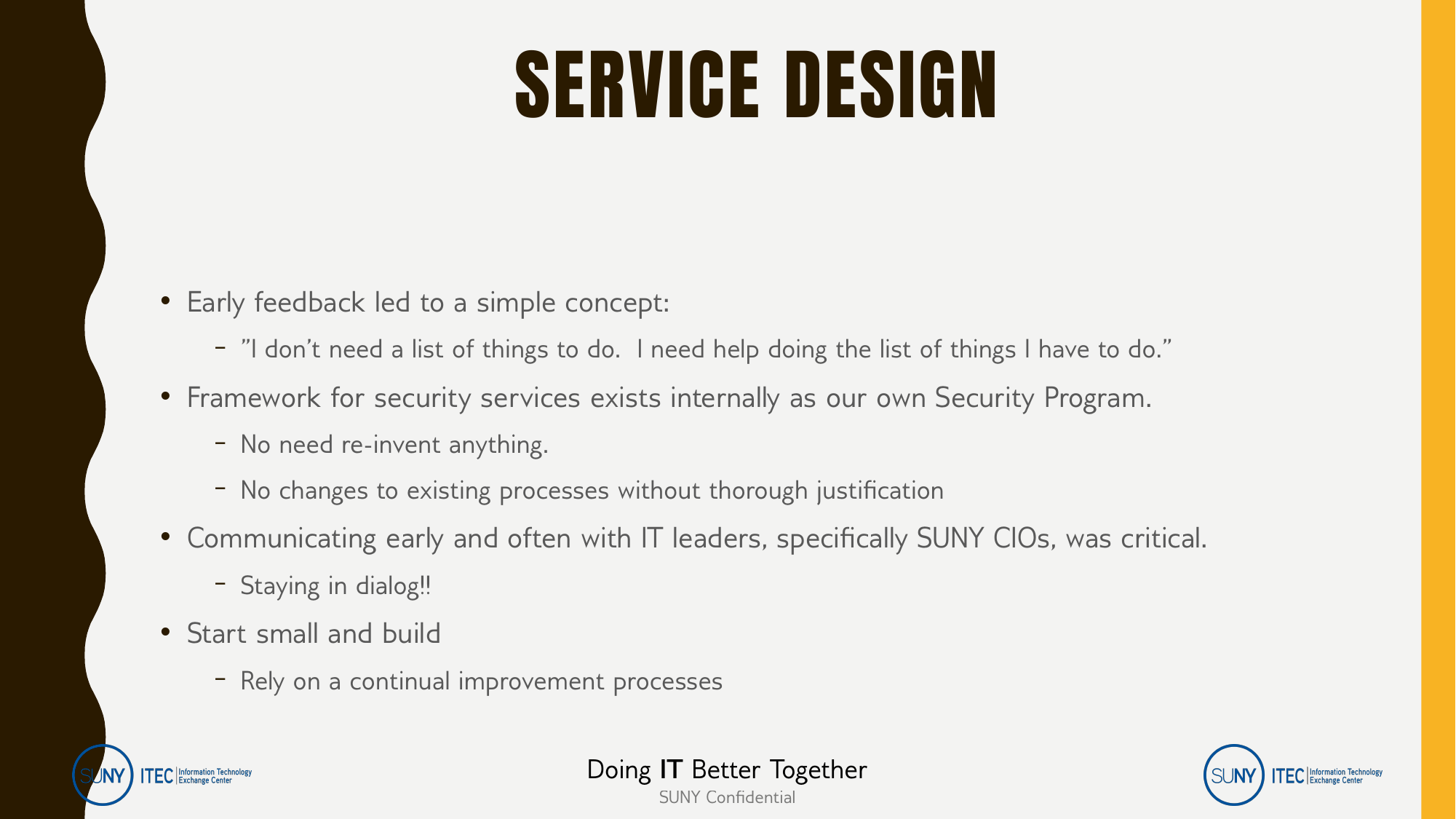

# Service Design
Early feedback led to a simple concept:
”I don’t need a list of things to do.  I need help doing the list of things I have to do.”
Framework for security services exists internally as our own Security Program.
No need re-invent anything.
No changes to existing processes without thorough justification
Communicating early and often with IT leaders, specifically SUNY CIOs, was critical.
Staying in dialog!!
Start small and build
Rely on a continual improvement processes